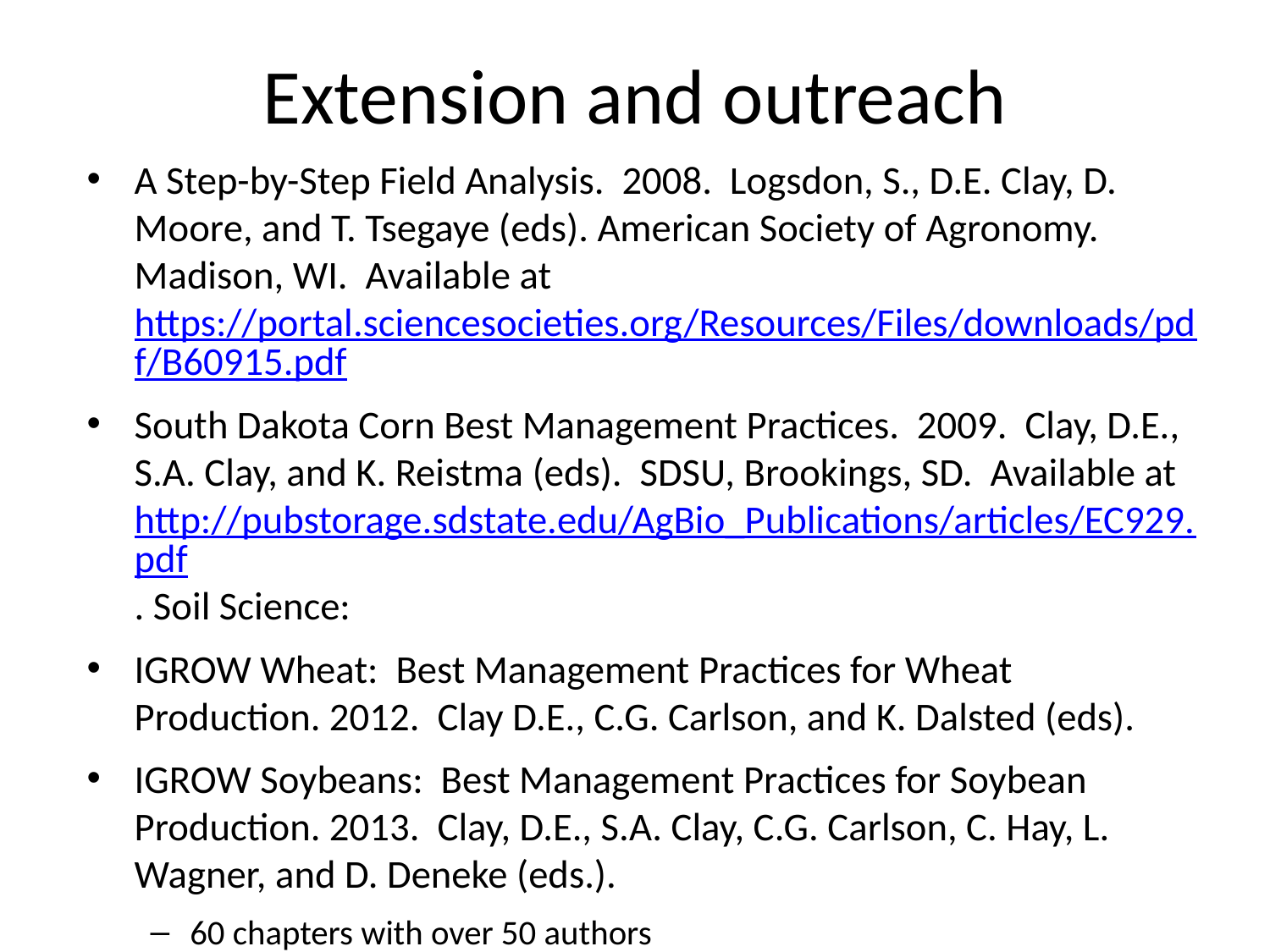

# Extension and outreach
A Step-by-Step Field Analysis.  2008.  Logsdon, S., D.E. Clay, D. Moore, and T. Tsegaye (eds). American Society of Agronomy.  Madison, WI.  Available at https://portal.sciencesocieties.org/Resources/Files/downloads/pdf/B60915.pdf
South Dakota Corn Best Management Practices.  2009.  Clay, D.E., S.A. Clay, and K. Reistma (eds).  SDSU, Brookings, SD.  Available at http://pubstorage.sdstate.edu/AgBio_Publications/articles/EC929.pdf. Soil Science:
IGROW Wheat:  Best Management Practices for Wheat Production. 2012.  Clay D.E., C.G. Carlson, and K. Dalsted (eds).
IGROW Soybeans:  Best Management Practices for Soybean Production. 2013.  Clay, D.E., S.A. Clay, C.G. Carlson, C. Hay, L. Wagner, and D. Deneke (eds.).
60 chapters with over 50 authors